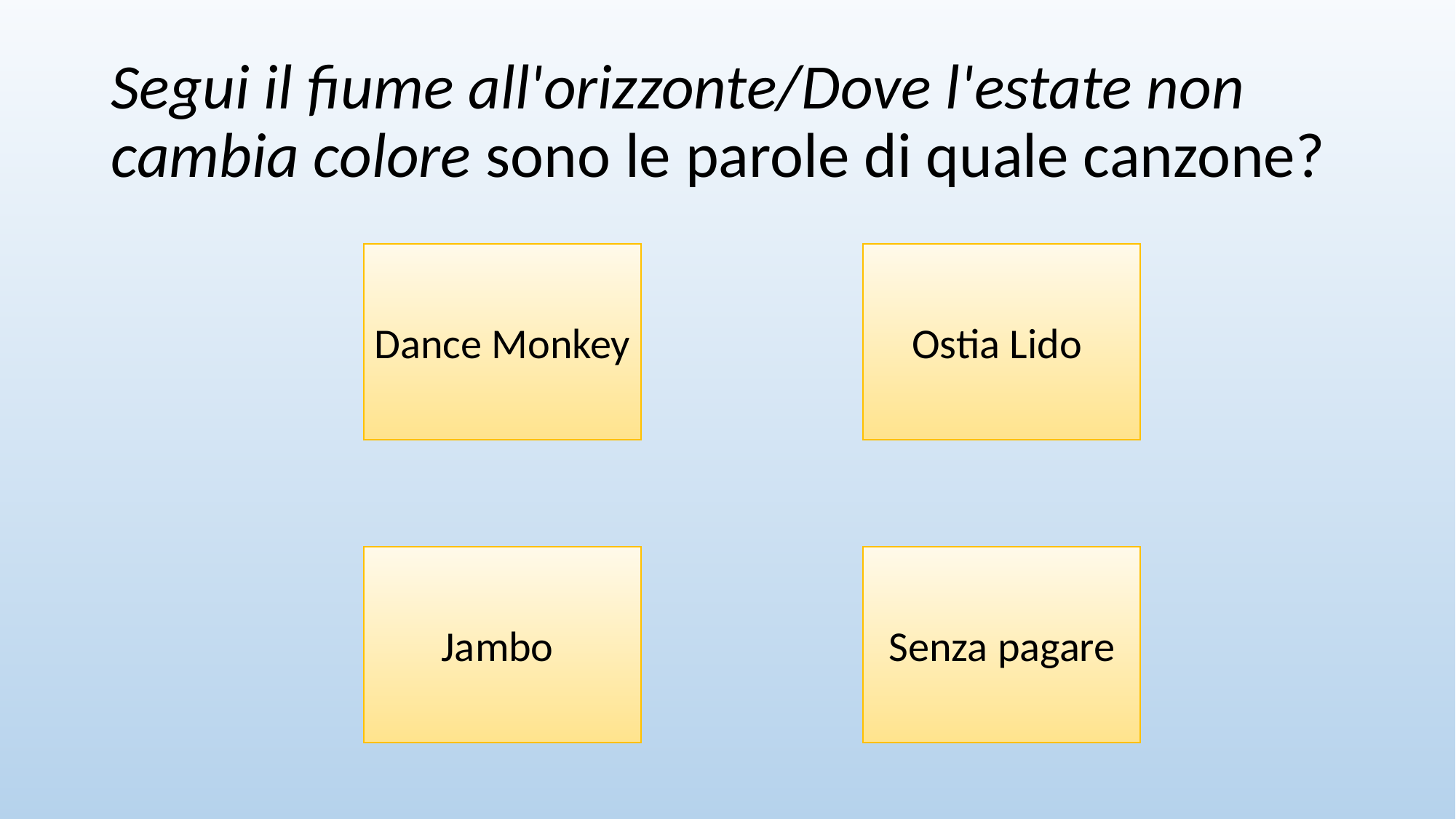

# Segui il fiume all'orizzonte/Dove l'estate non cambia colore sono le parole di quale canzone?
Dance Monkey
Ostia Lido
Jambo
Senza pagare